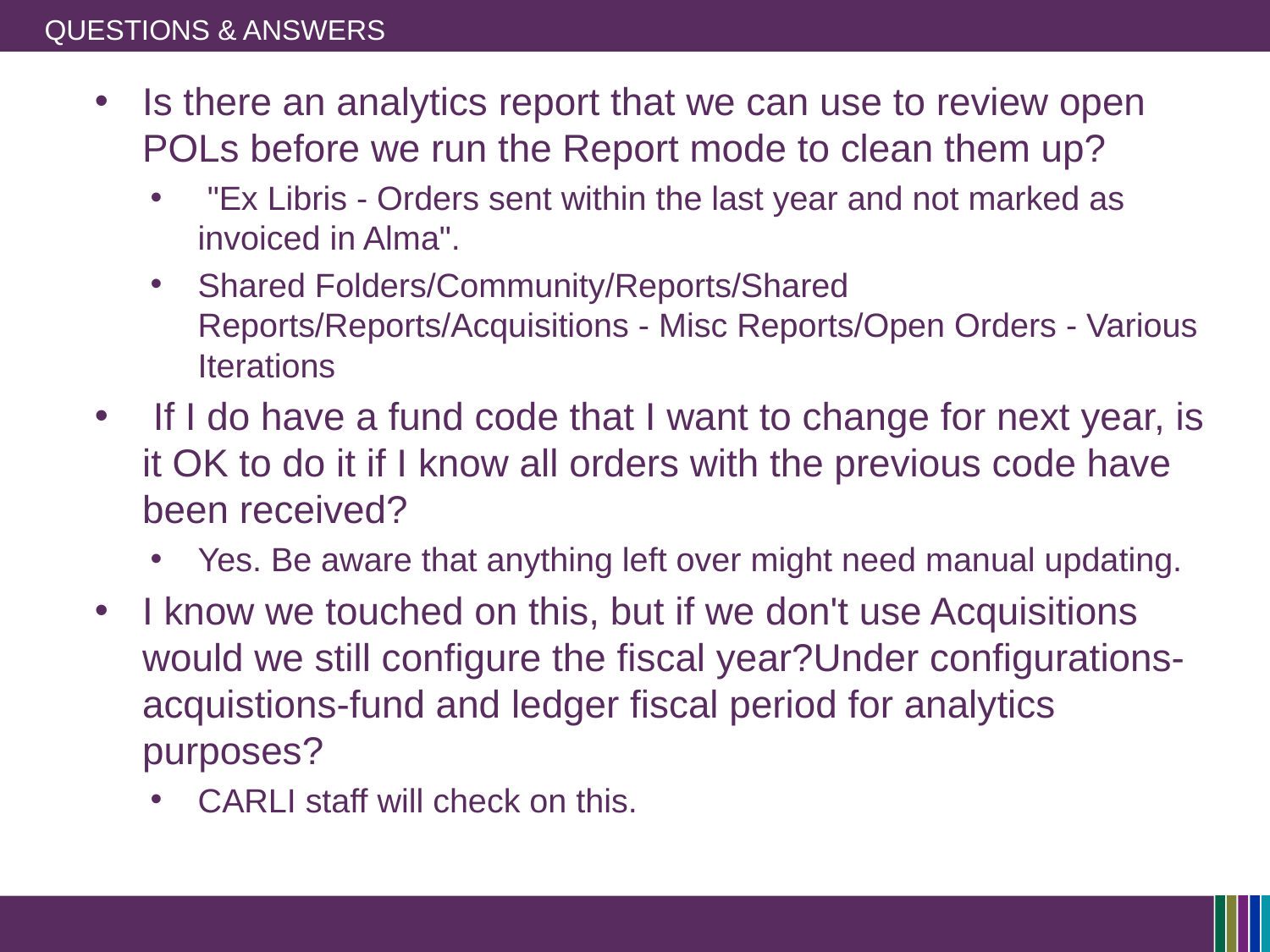

# Questions & Answers
Is there an analytics report that we can use to review open POLs before we run the Report mode to clean them up?
 "Ex Libris - Orders sent within the last year and not marked as invoiced in Alma".
Shared Folders/Community/Reports/Shared Reports/Reports/Acquisitions - Misc Reports/Open Orders - Various Iterations
 If I do have a fund code that I want to change for next year, is it OK to do it if I know all orders with the previous code have been received?
Yes. Be aware that anything left over might need manual updating.
I know we touched on this, but if we don't use Acquisitions would we still configure the fiscal year?Under configurations-acquistions-fund and ledger fiscal period for analytics purposes?
CARLI staff will check on this.